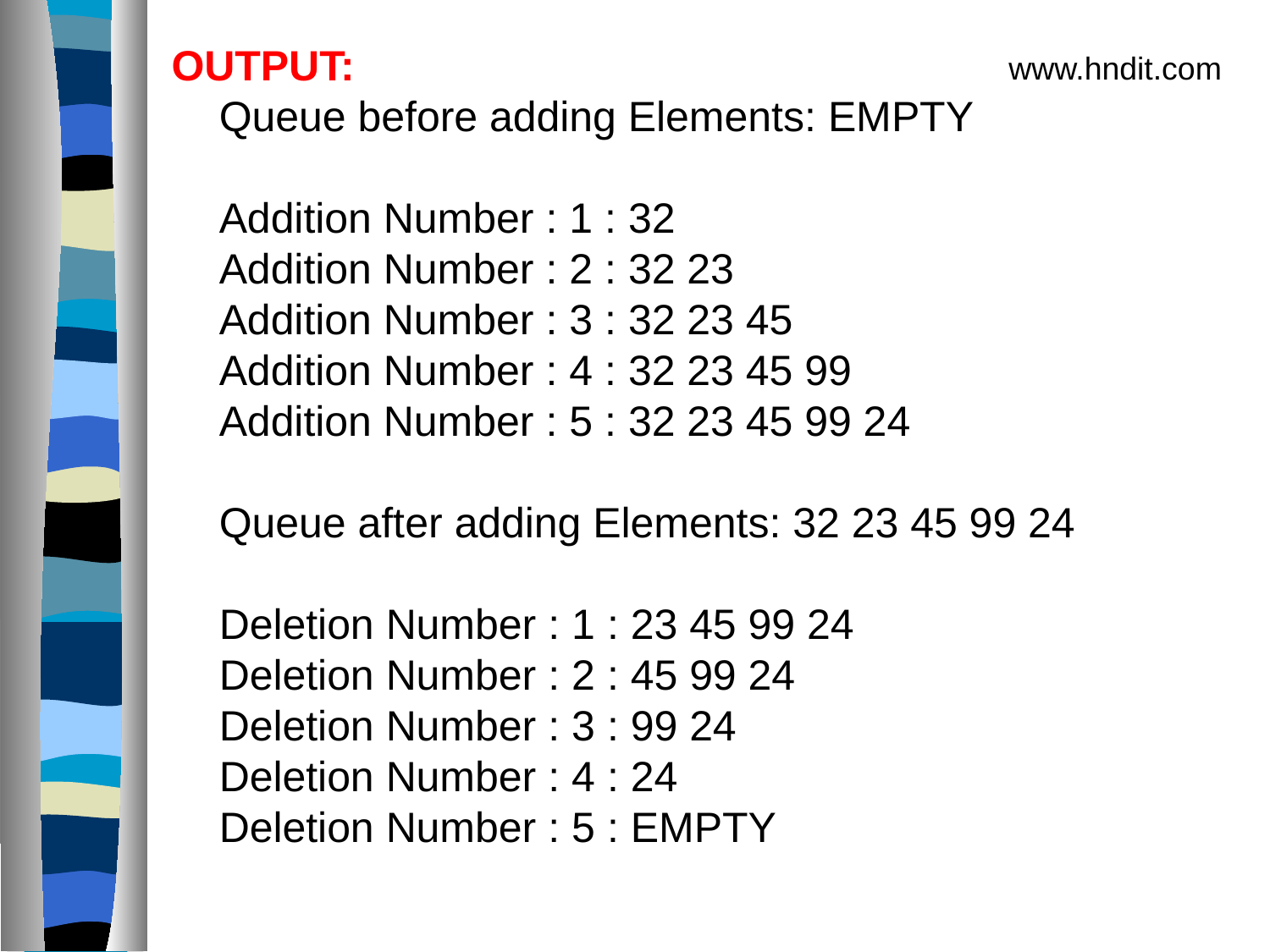

OUTPUT:
Queue before adding Elements: EMPTY
Addition Number : 1 : 32
Addition Number : 2 : 32 23
Addition Number : 3 : 32 23 45
Addition Number : 4 : 32 23 45 99
Addition Number : 5 : 32 23 45 99 24
Queue after adding Elements: 32 23 45 99 24
Deletion Number : 1 : 23 45 99 24
Deletion Number : 2 : 45 99 24
Deletion Number : 3 : 99 24
Deletion Number : 4 : 24
Deletion Number : 5 : EMPTY
www.hndit.com